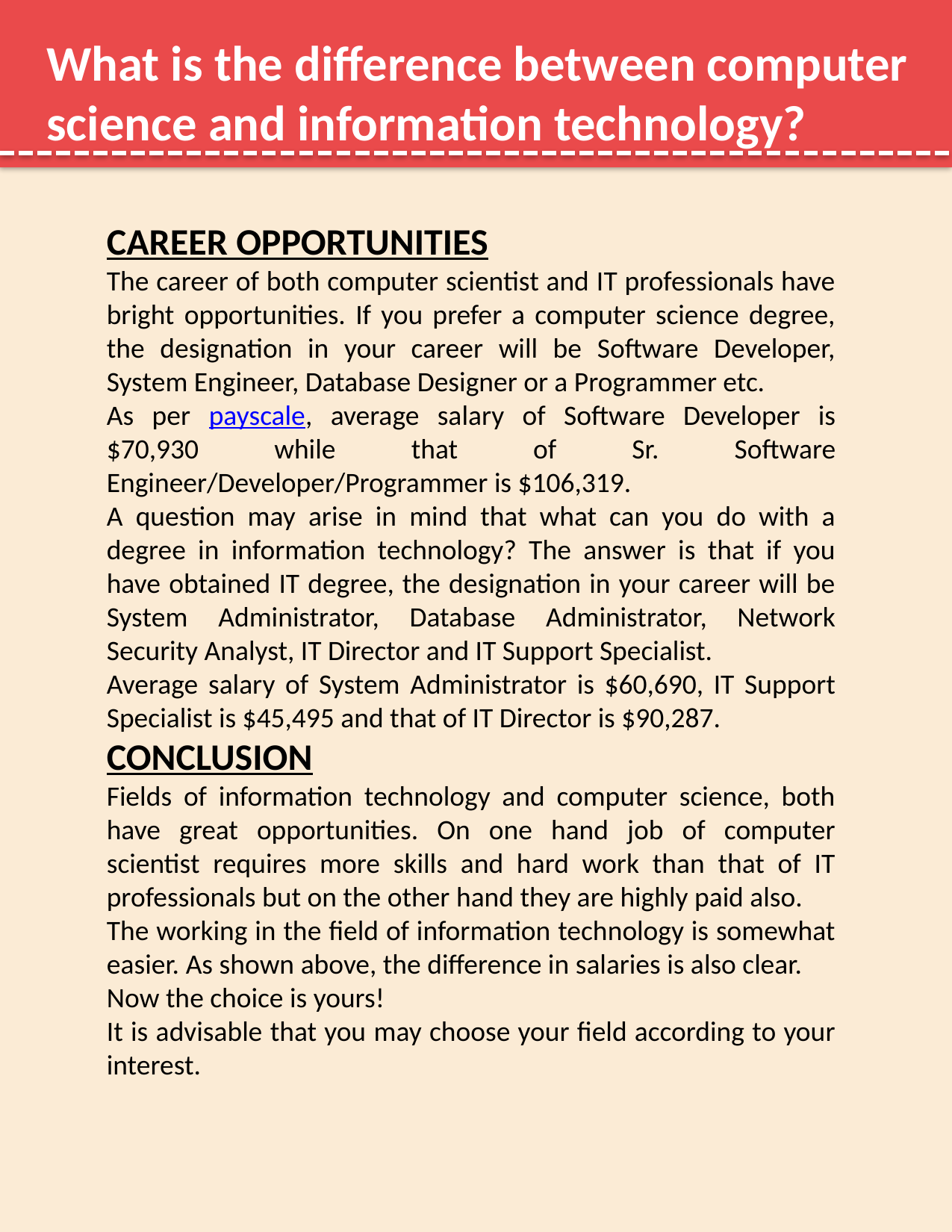

What is the difference between computer science and information technology?
CAREER OPPORTUNITIES
The career of both computer scientist and IT professionals have bright opportunities. If you prefer a computer science degree, the designation in your career will be Software Developer, System Engineer, Database Designer or a Programmer etc.
As per payscale, average salary of Software Developer is $70,930 while that of Sr. Software Engineer/Developer/Programmer is $106,319.
A question may arise in mind that what can you do with a degree in information technology? The answer is that if you have obtained IT degree, the designation in your career will be System Administrator, Database Administrator, Network Security Analyst, IT Director and IT Support Specialist.
Average salary of System Administrator is $60,690, IT Support Specialist is $45,495 and that of IT Director is $90,287.
CONCLUSION
Fields of information technology and computer science, both have great opportunities. On one hand job of computer scientist requires more skills and hard work than that of IT professionals but on the other hand they are highly paid also.
The working in the field of information technology is somewhat easier. As shown above, the difference in salaries is also clear.
Now the choice is yours!
It is advisable that you may choose your field according to your interest.